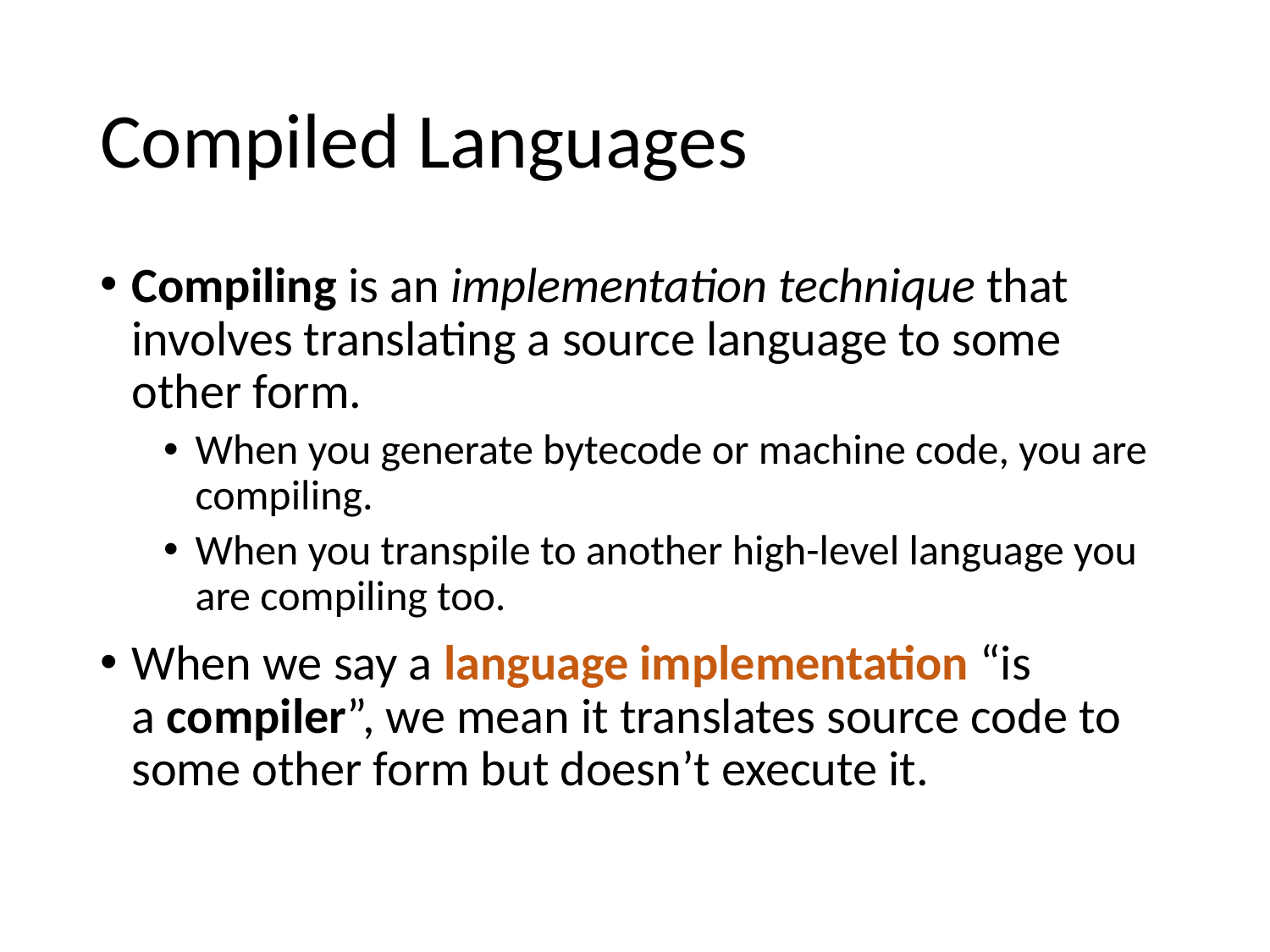

# Compiled Languages
Compiling is an implementation technique that involves translating a source language to some other form.
When you generate bytecode or machine code, you are compiling.
When you transpile to another high-level language you are compiling too.
When we say a language implementation “is a compiler”, we mean it translates source code to some other form but doesn’t execute it.